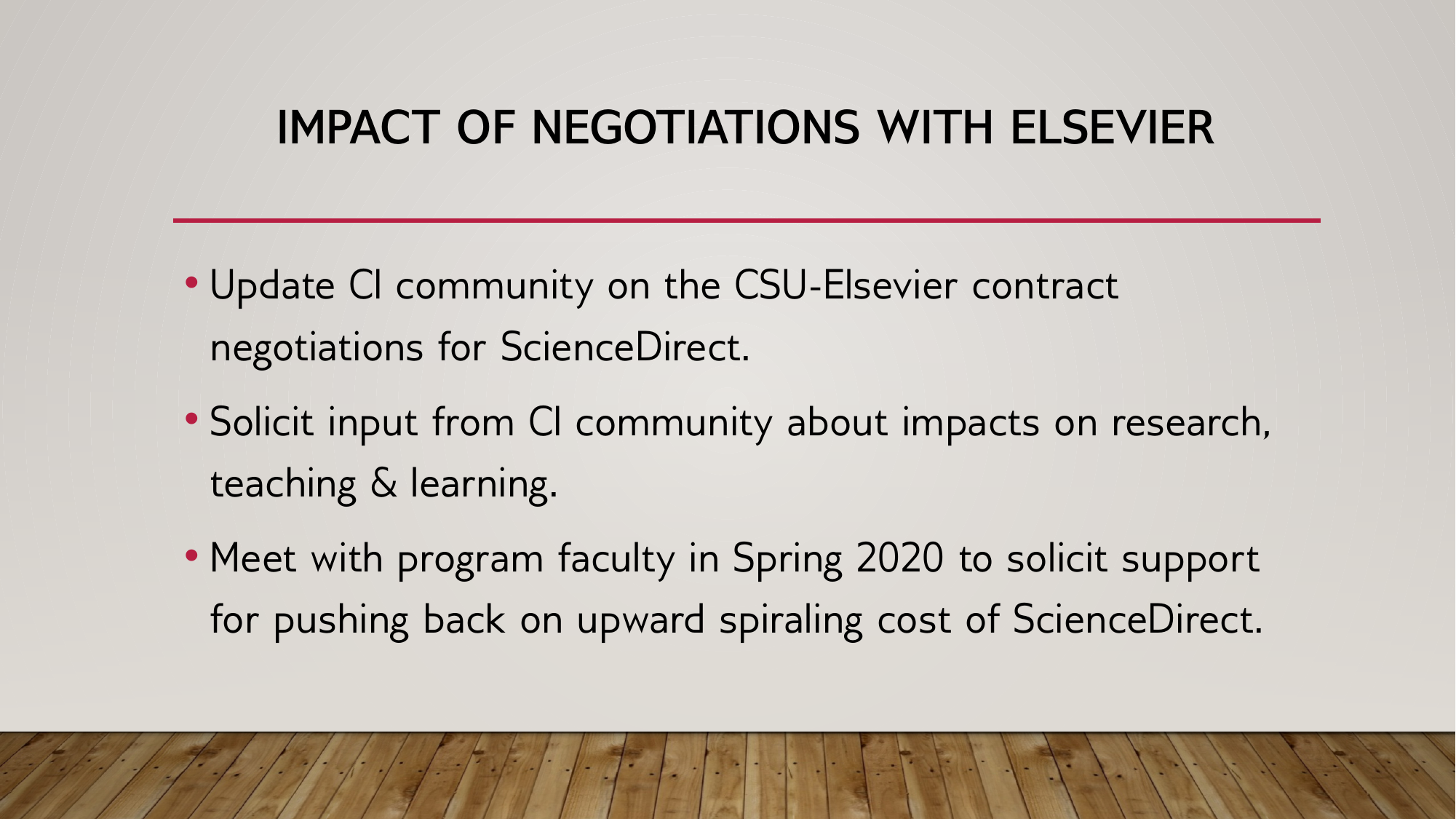

# Impact of Negotiations with Elsevier
Update CI community on the CSU-Elsevier contract negotiations for ScienceDirect.
Solicit input from CI community about impacts on research, teaching & learning.
Meet with program faculty in Spring 2020 to solicit support for pushing back on upward spiraling cost of ScienceDirect.